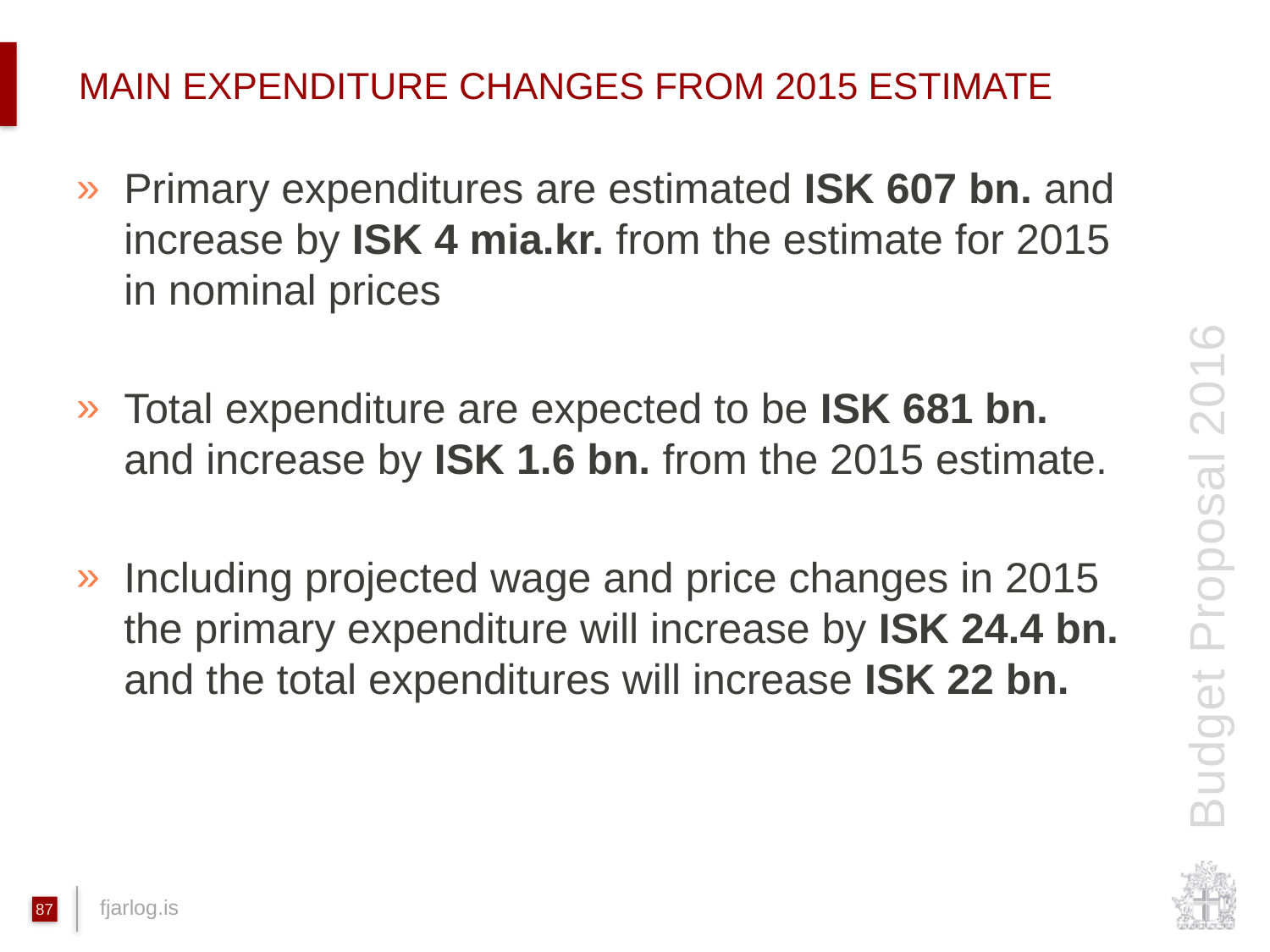

# Main expenditure changes from 2015 estimate
Primary expenditures are estimated ISK 607 bn. and increase by ISK 4 mia.kr. from the estimate for 2015 in nominal prices

Total expenditure are expected to be ISK 681 bn. and increase by ISK 1.6 bn. from the 2015 estimate.

Including projected wage and price changes in 2015 the primary expenditure will increase by ISK 24.4 bn. and the total expenditures will increase ISK 22 bn.

87